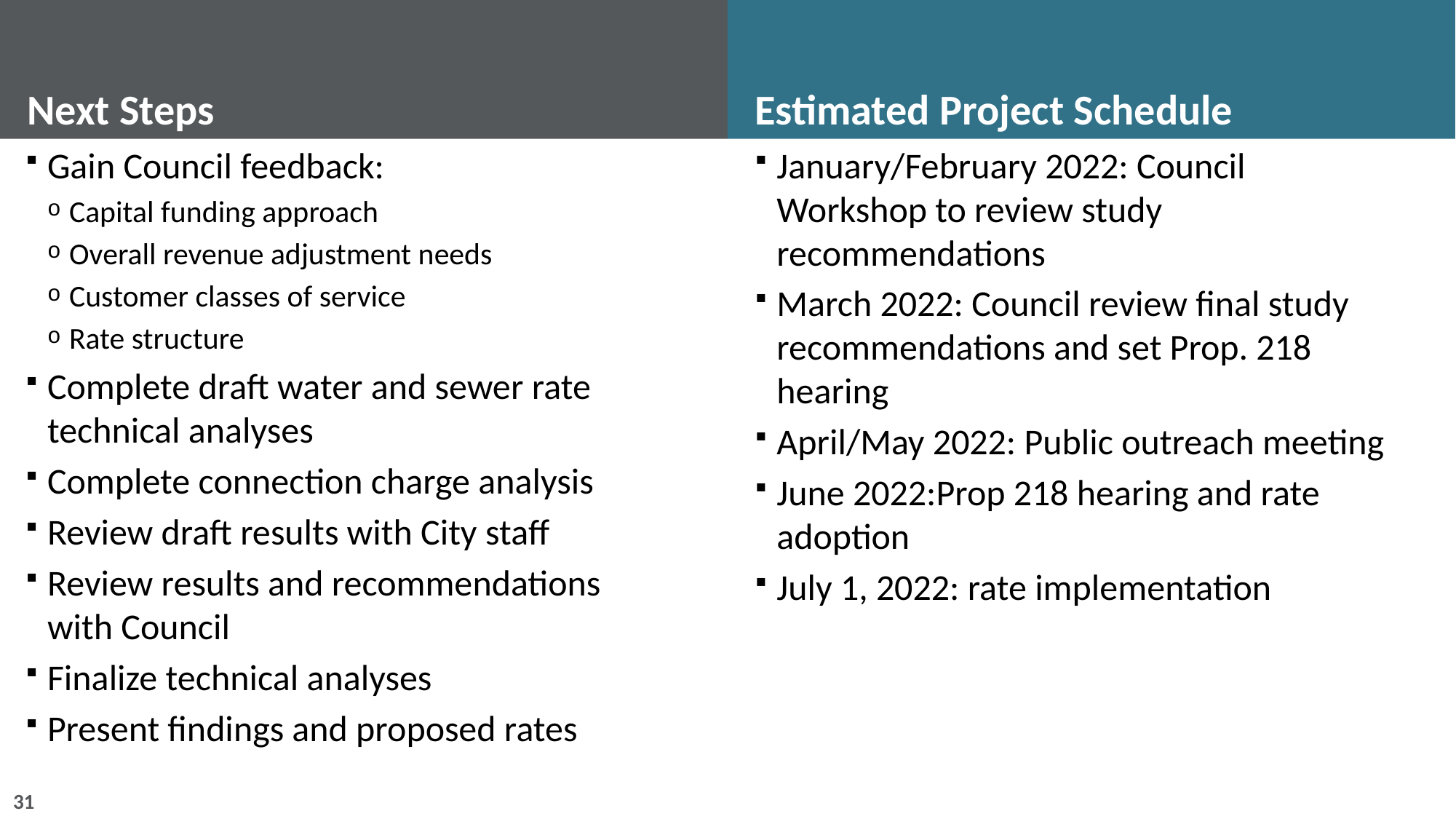

Estimated Project Schedule
# Next Steps
Gain Council feedback:
Capital funding approach
Overall revenue adjustment needs
Customer classes of service
Rate structure
Complete draft water and sewer rate technical analyses
Complete connection charge analysis
Review draft results with City staff
Review results and recommendations with Council
Finalize technical analyses
Present findings and proposed rates

January/February 2022: Council Workshop to review study recommendations
March 2022: Council review final study recommendations and set Prop. 218 hearing
April/May 2022: Public outreach meeting
June 2022:Prop 218 hearing and rate adoption
July 1, 2022: rate implementation
31
31